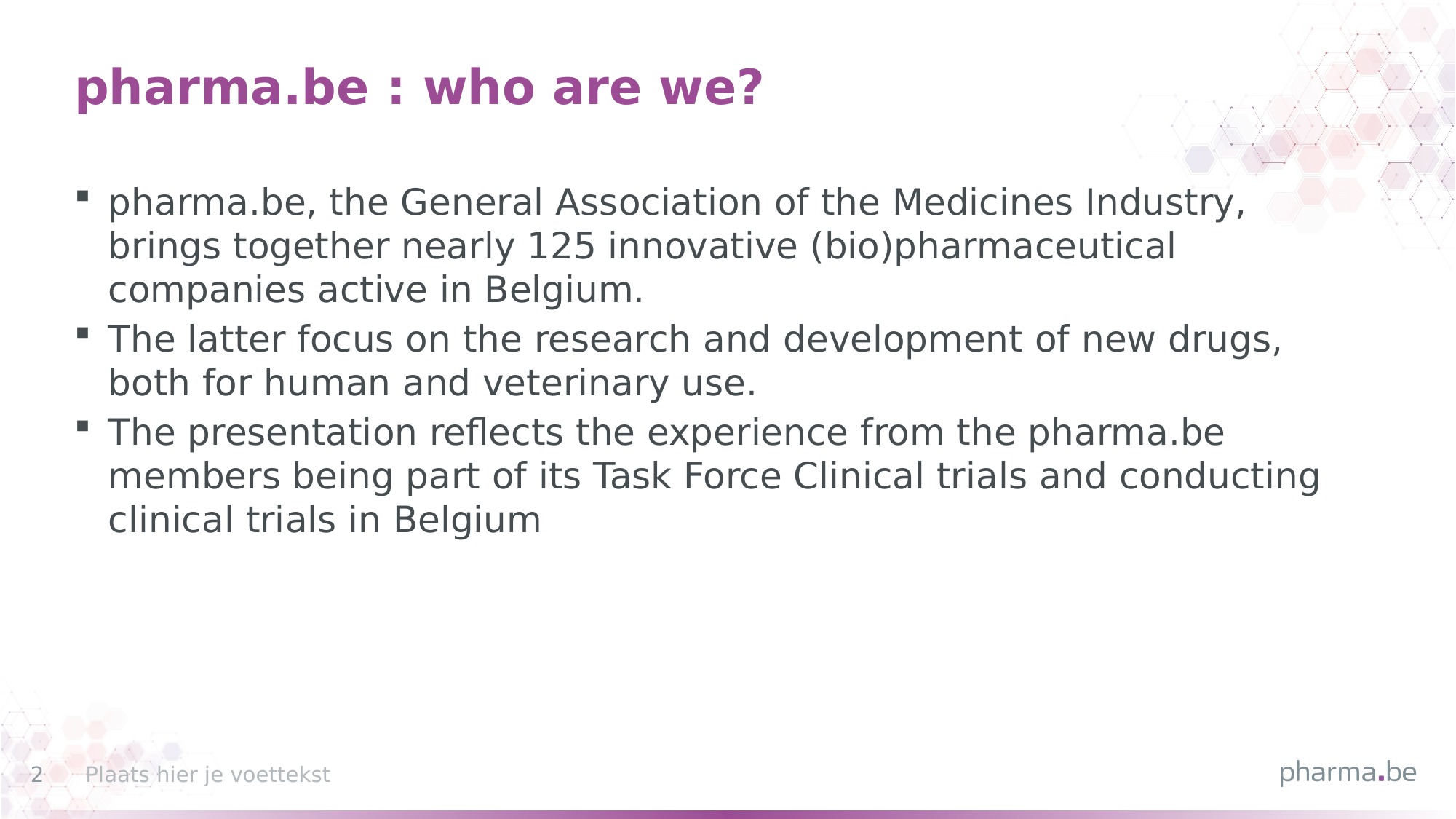

# pharma.be : who are we?
pharma.be, the General Association of the Medicines Industry, brings together nearly 125 innovative (bio)pharmaceutical companies active in Belgium.
The latter focus on the research and development of new drugs, both for human and veterinary use.
The presentation reflects the experience from the pharma.be members being part of its Task Force Clinical trials and conducting clinical trials in Belgium

Plaats hier je voettekst